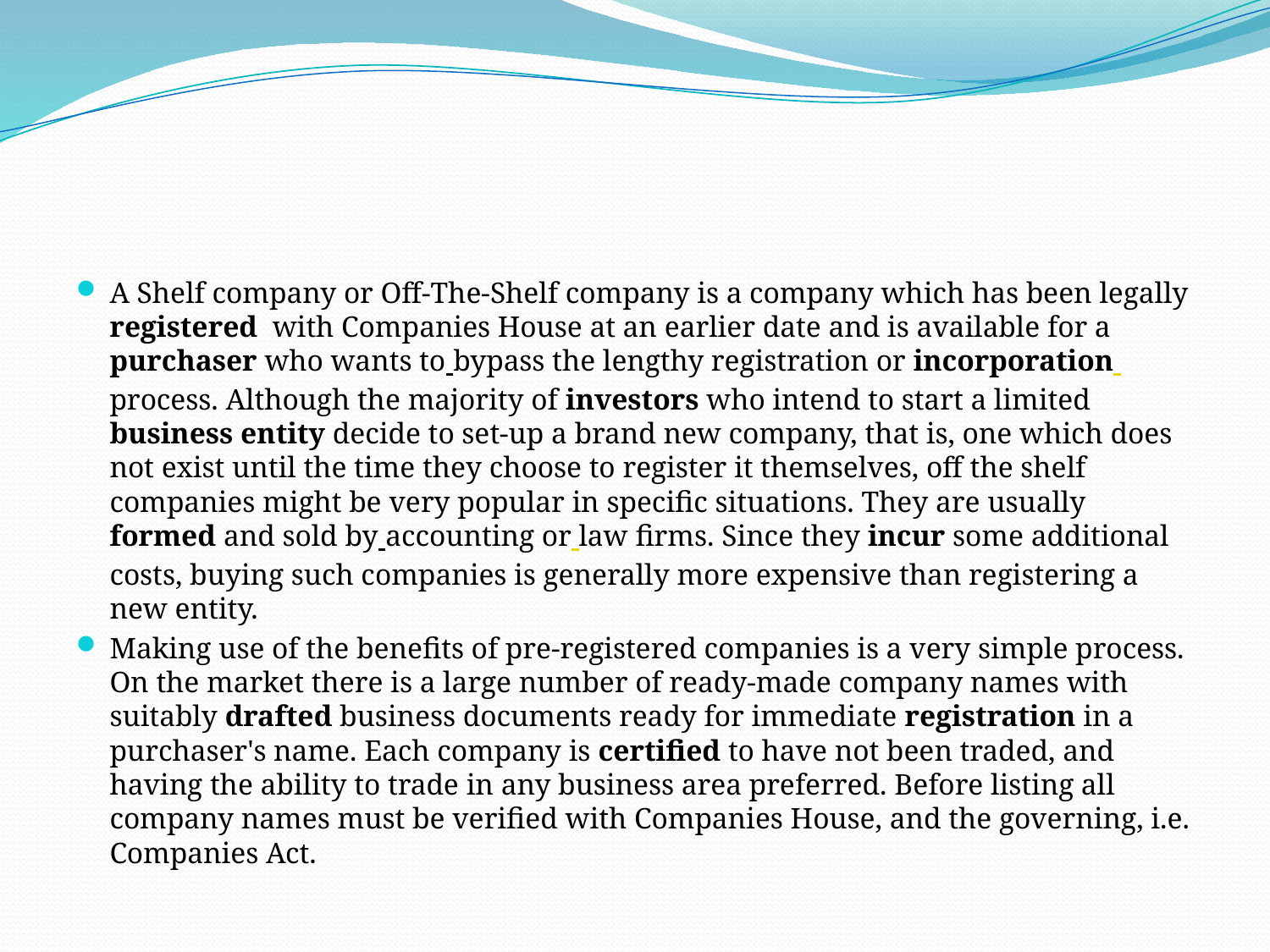

#
A Shelf company or Off-The-Shelf company is a company which has been legally registered  with Companies House at an earlier date and is available for a purchaser who wants to bypass the lengthy registration or incorporation process. Although the majority of investors who intend to start a limited business entity decide to set-up a brand new company, that is, one which does not exist until the time they choose to register it themselves, off the shelf companies might be very popular in specific situations. They are usually formed and sold by accounting or law firms. Since they incur some additional costs, buying such companies is generally more expensive than registering a new entity.
Making use of the benefits of pre-registered companies is a very simple process. On the market there is a large number of ready-made company names with suitably drafted business documents ready for immediate registration in a purchaser's name. Each company is certified to have not been traded, and having the ability to trade in any business area preferred. Before listing all company names must be verified with Companies House, and the governing, i.e. Companies Act.